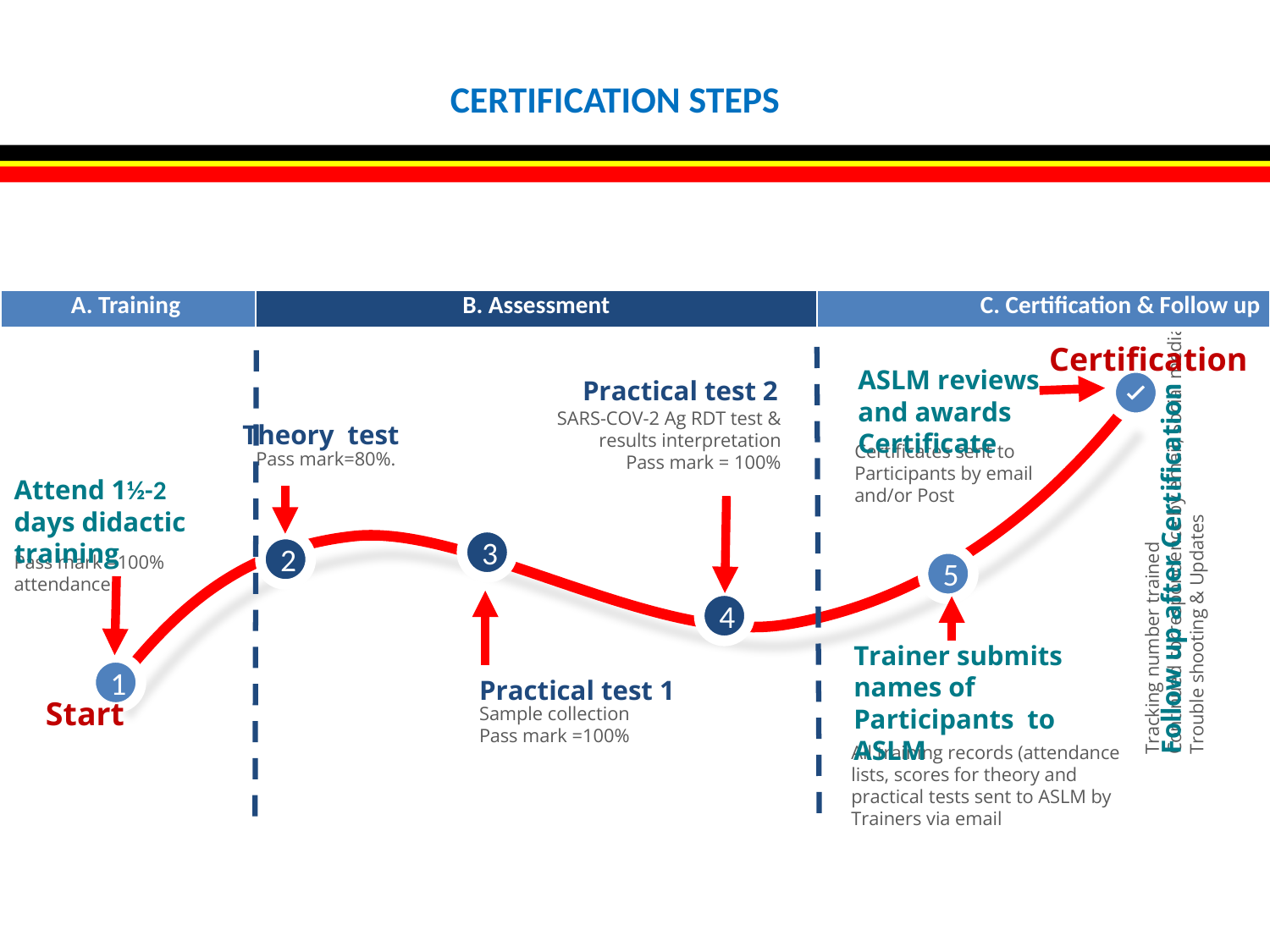

CERTIFICATION STEPS
| A. Training | B. Assessment | C. Certification & Follow up |
| --- | --- | --- |
Certification
ASLM reviews and awards Certificate
Certificates sent to Participants by email and/or Post

Practical test 2
SARS-COV-2 Ag RDT test & results interpretation
Pass mark = 100%
Theory  test
Pass mark=80%.

Tracking number trained
Continued correspondence by email, Social media
Trouble shooting & Updates

Follow up after Certification
Attend 1½-2 days didactic training
Pass mark =100% attendance
3
2
5
4
Trainer submits names of Participants  to ASLM
All training records (attendance lists, scores for theory and practical tests sent to ASLM by Trainers via email
1
Practical test 1
Sample collection
Pass mark =100%
Start